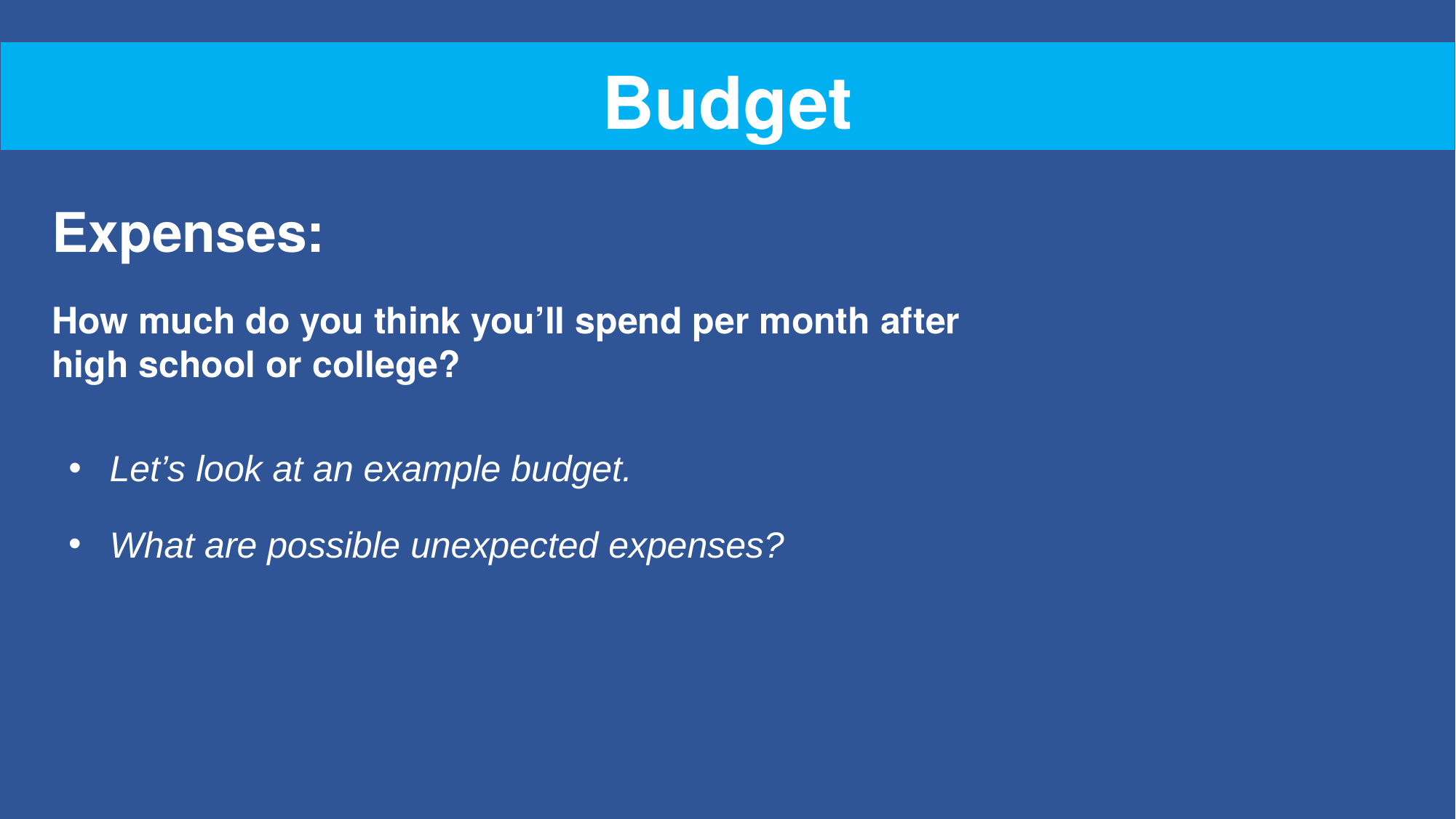

Budget
Expenses:
How much do you think you’ll spend per month after high school or college?
Let’s look at an example budget.
What are possible unexpected expenses?